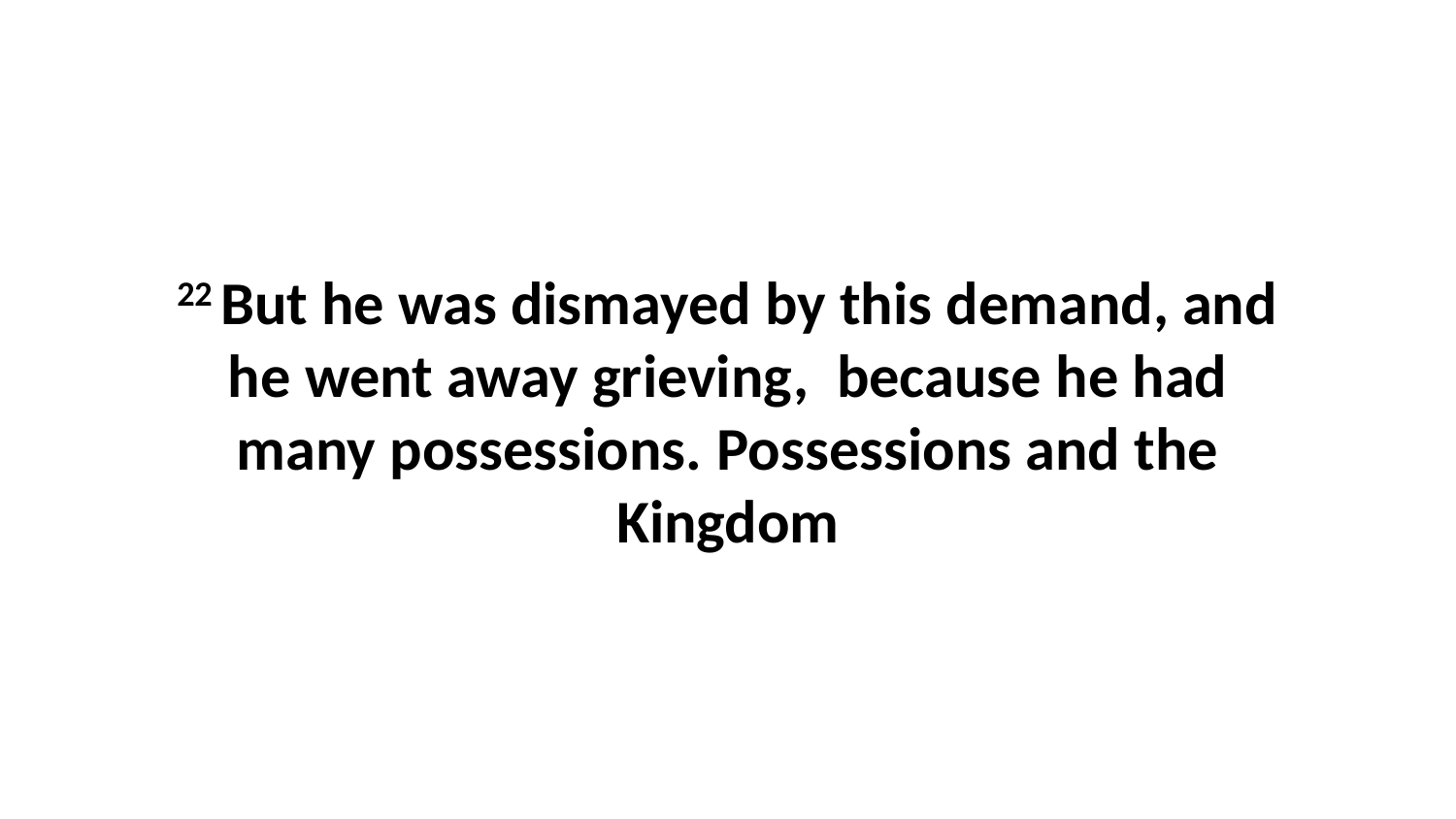

22 But he was dismayed by this demand, and he went away grieving,  because he had many possessions. Possessions and the Kingdom